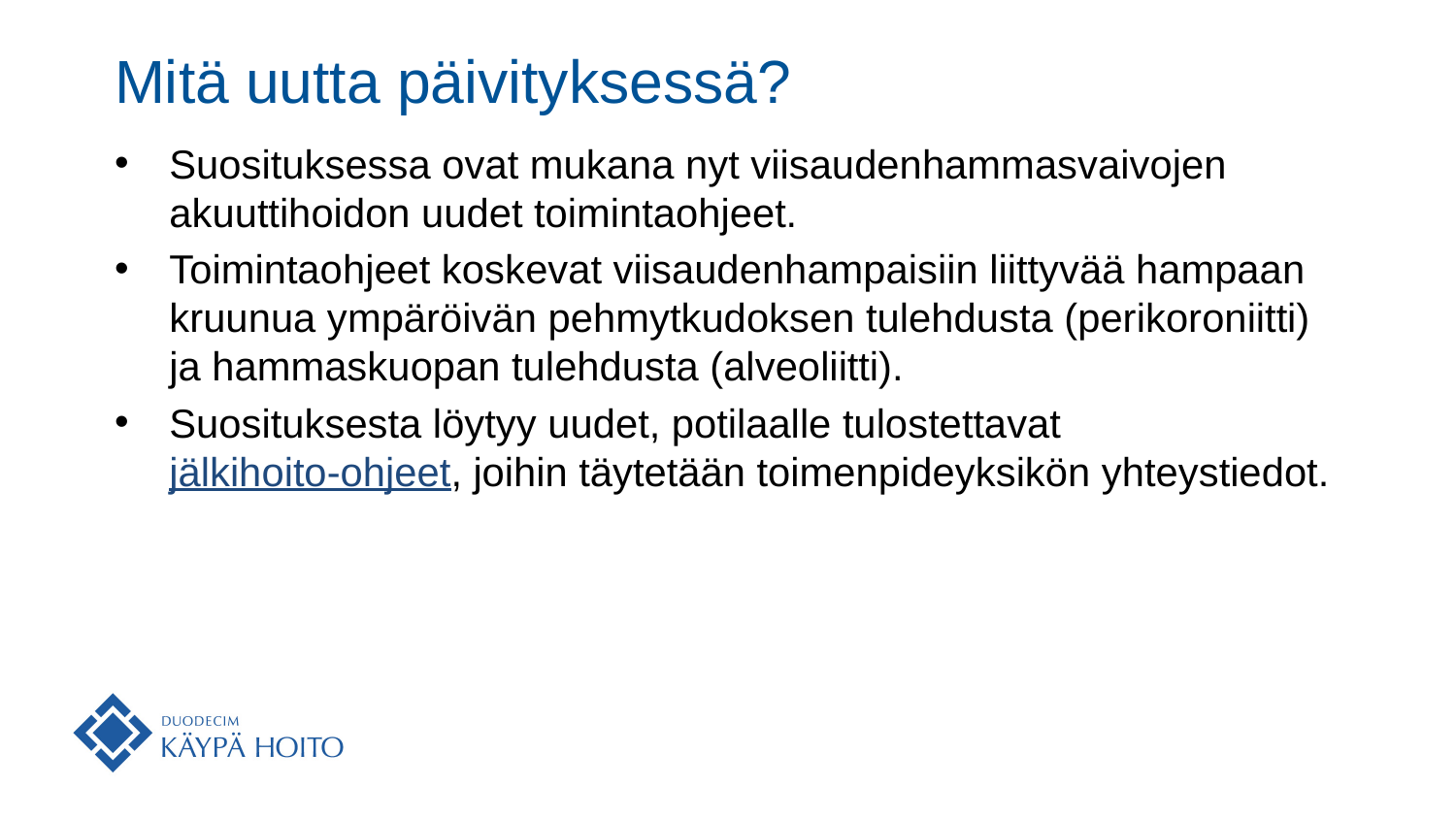

# Mitä uutta päivityksessä?
Suosituksessa ovat mukana nyt viisaudenhammasvaivojen akuuttihoidon uudet toimintaohjeet.
Toimintaohjeet koskevat viisaudenhampaisiin liittyvää hampaan kruunua ympäröivän pehmytkudoksen tulehdusta (perikoroniitti) ja hammaskuopan tulehdusta (alveoliitti).
Suosituksesta löytyy uudet, potilaalle tulostettavat jälkihoito-ohjeet, joihin täytetään toimenpideyksikön yhteystiedot.